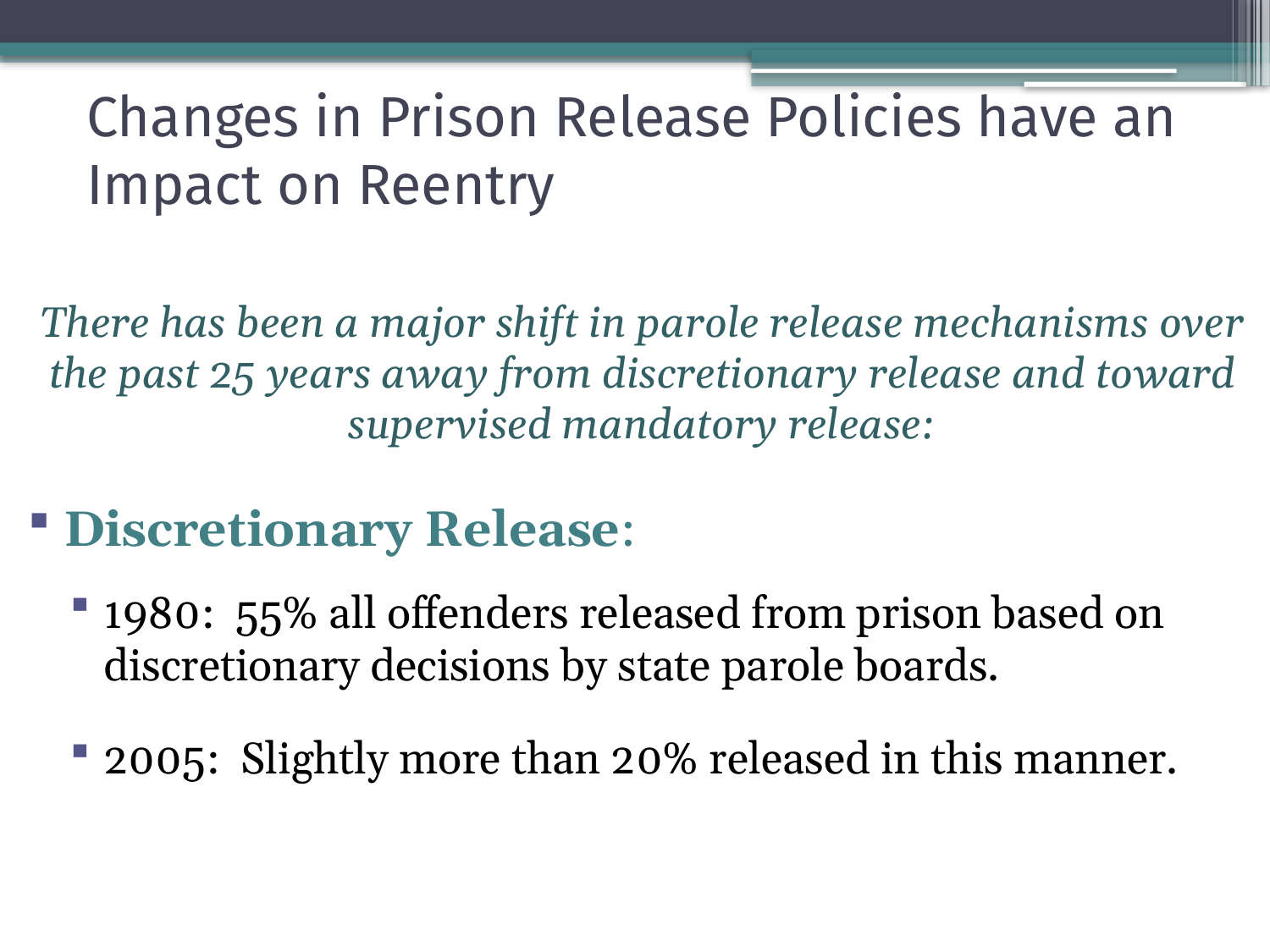

# Changes in Prison Release Policies have an Impact on Reentry

There has been a major shift in parole release mechanisms over the past 25 years away from discretionary release and toward supervised mandatory release:

Discretionary Release:

1980:  55% all offenders released from prison based on discretionary decisions by state parole boards.

2005:  Slightly more than 20% released in this manner.